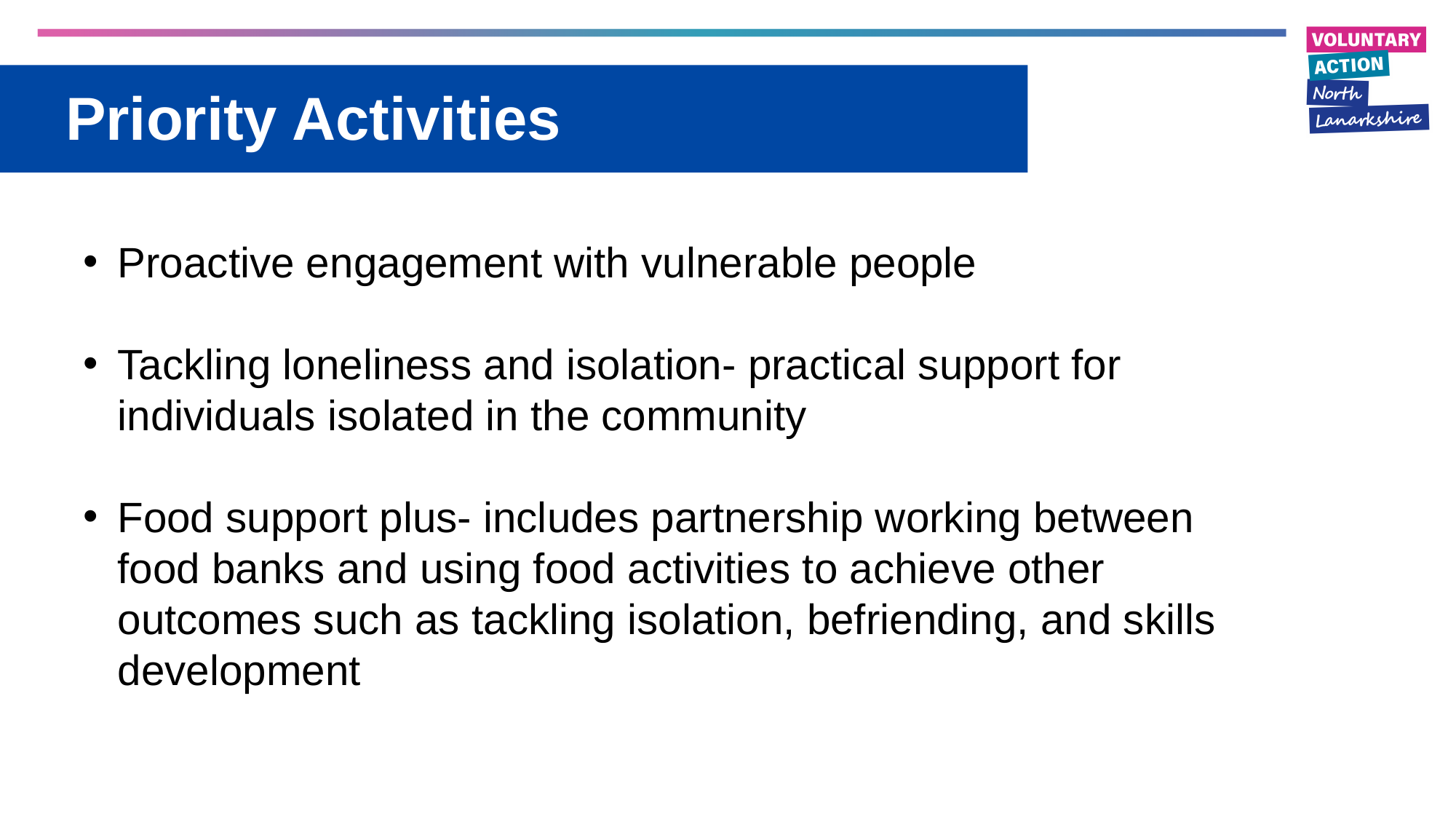

# Priority Activities
Proactive engagement with vulnerable people

Tackling loneliness and isolation- practical support for individuals isolated in the community

Food support plus- includes partnership working between food banks and using food activities to achieve other outcomes such as tackling isolation, befriending, and skills development